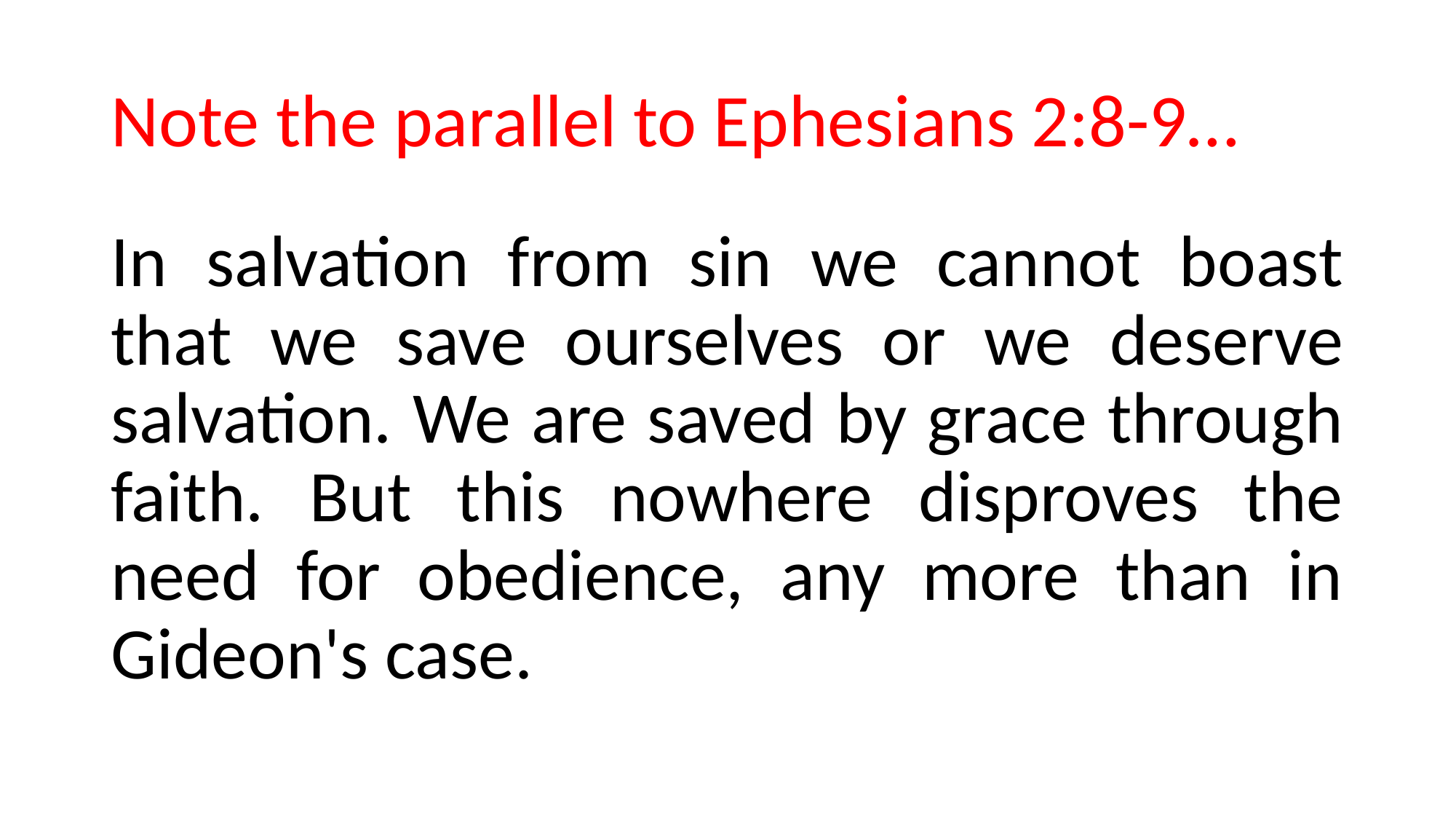

# Note the parallel to Ephesians 2:8-9…
In salvation from sin we cannot boast that we save ourselves or we deserve salvation. We are saved by grace through faith. But this nowhere disproves the need for obedience, any more than in Gideon's case.